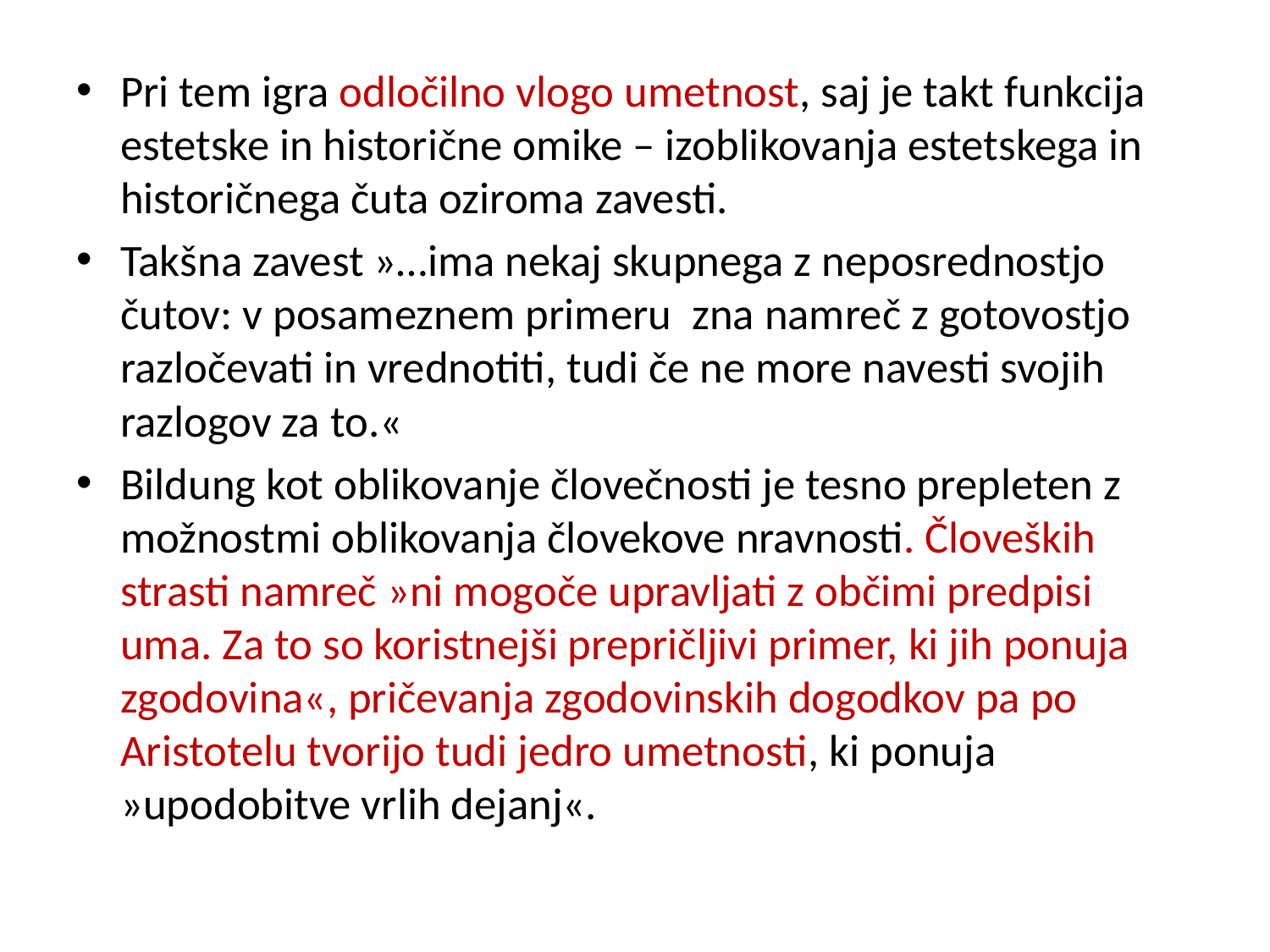

#
Pri tem igra odločilno vlogo umetnost, saj je takt funkcija estetske in historične omike – izoblikovanja estetskega in historičnega čuta oziroma zavesti.
Takšna zavest »…ima nekaj skupnega z neposrednostjo  čutov: v posameznem primeru  zna namreč z gotovostjo razločevati in vrednotiti, tudi če ne more navesti svojih razlogov za to.«
Bildung kot oblikovanje človečnosti je tesno prepleten z možnostmi oblikovanja človekove nravnosti. Človeških strasti namreč »ni mogoče upravljati z občimi predpisi uma. Za to so koristnejši prepričljivi primer, ki jih ponuja zgodovina«, pričevanja zgodovinskih dogodkov pa po Aristotelu tvorijo tudi jedro umetnosti, ki ponuja »upodobitve vrlih dejanj«.